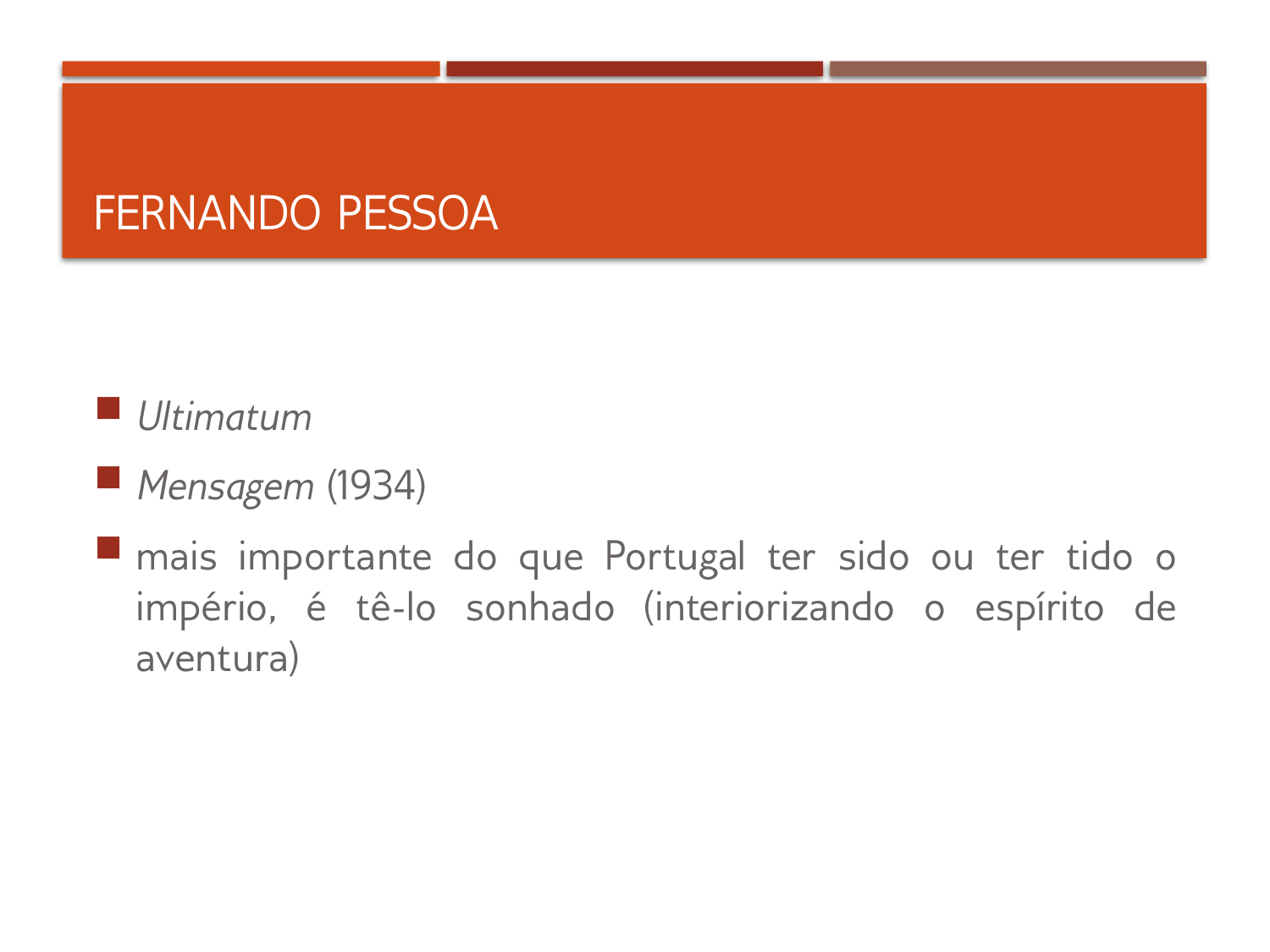

# Fernando Pessoa
Ultimatum
Mensagem (1934)
mais importante do que Portugal ter sido ou ter tido o império, é tê-lo sonhado (interiorizando o espírito de aventura)